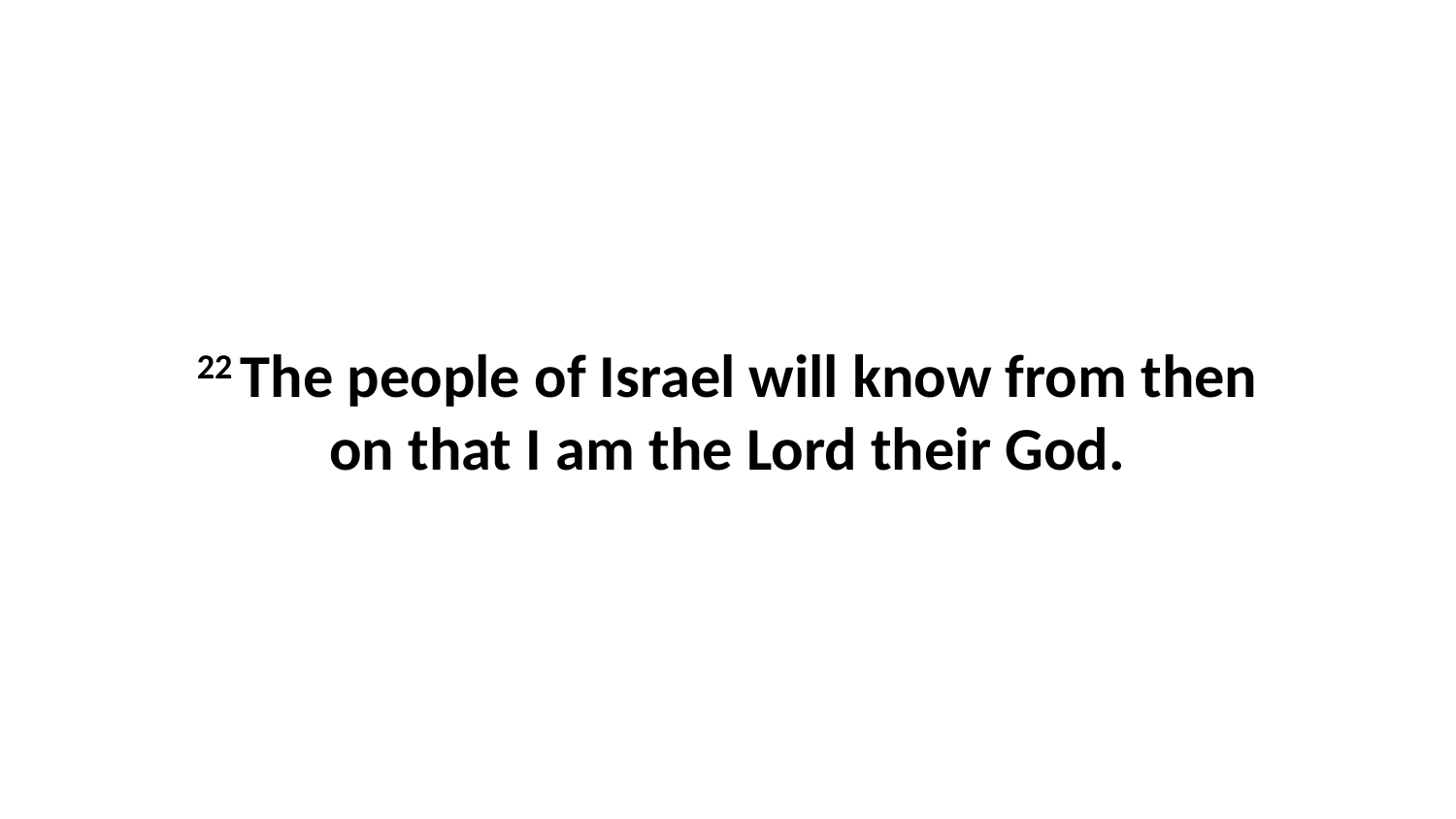

22 The people of Israel will know from then on that I am the Lord their God.